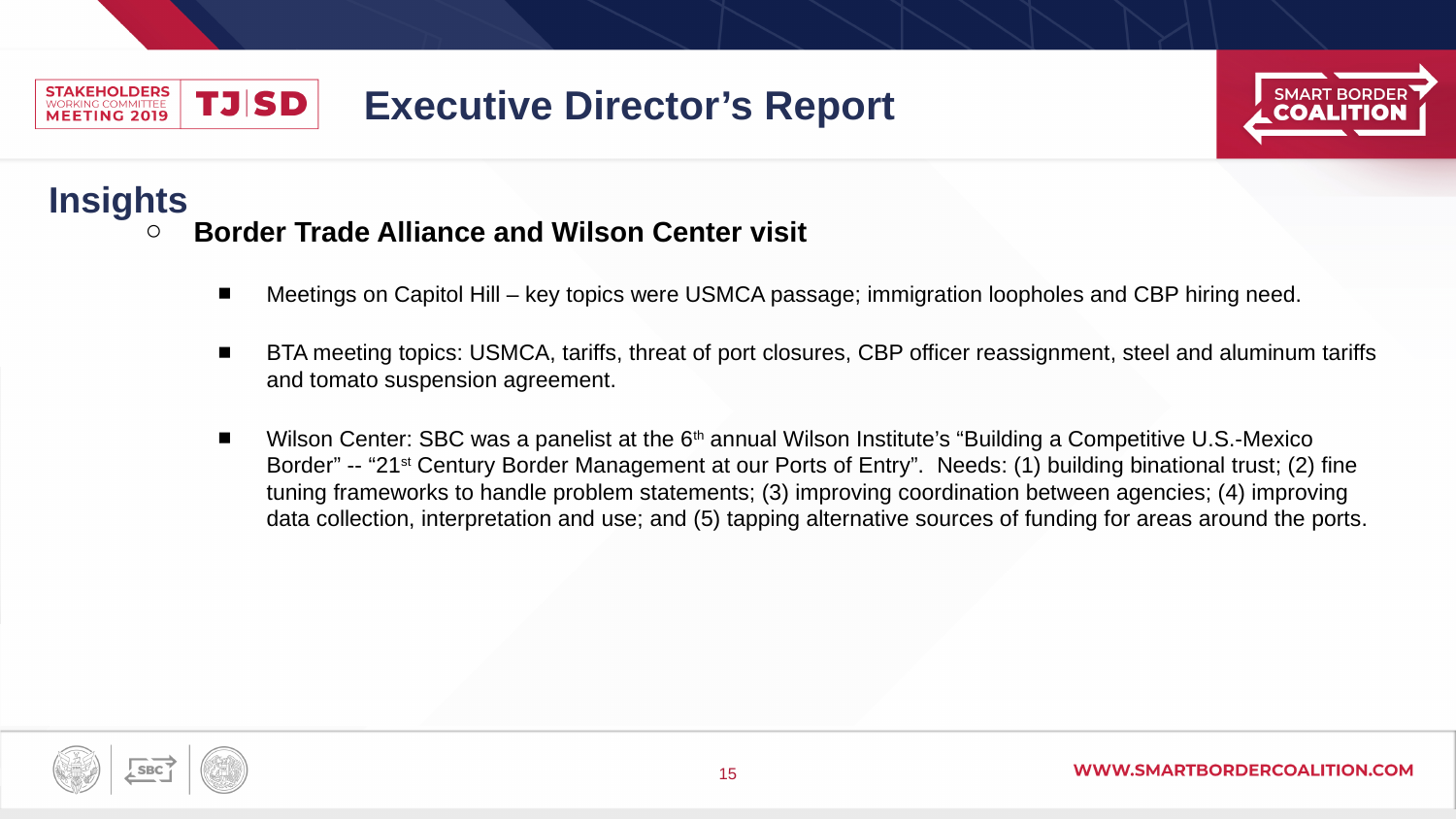

# Executive Director’s Report
Insights

Border Trade Alliance and Wilson Center visit
Meetings on Capitol Hill – key topics were USMCA passage; immigration loopholes and CBP hiring need.
BTA meeting topics: USMCA, tariffs, threat of port closures, CBP officer reassignment, steel and aluminum tariffs and tomato suspension agreement.
Wilson Center: SBC was a panelist at the 6th annual Wilson Institute’s “Building a Competitive U.S.-Mexico Border” -- “21st Century Border Management at our Ports of Entry”.  Needs: (1) building binational trust; (2) fine tuning frameworks to handle problem statements; (3) improving coordination between agencies; (4) improving data collection, interpretation and use; and (5) tapping alternative sources of funding for areas around the ports.